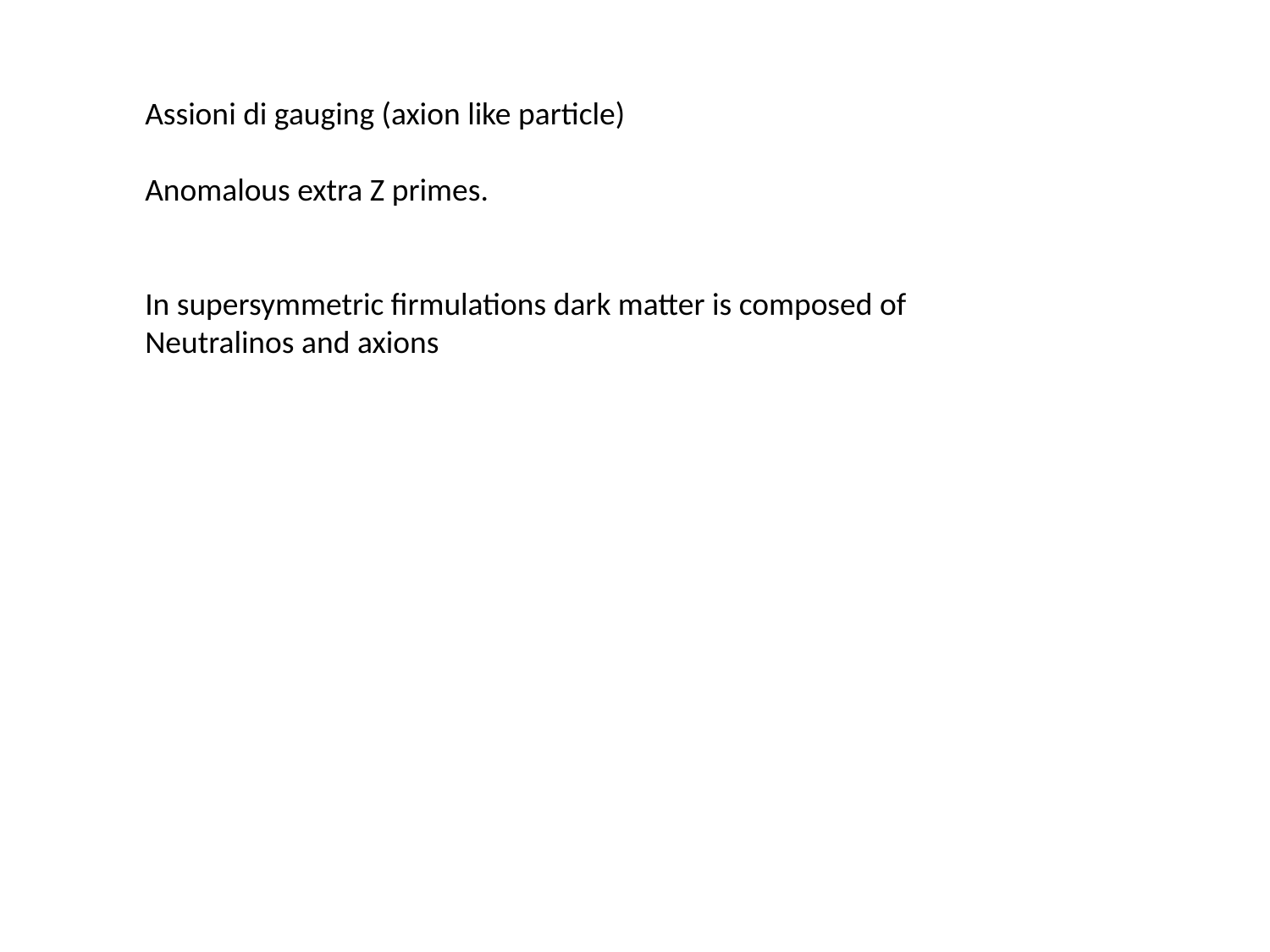

Assioni di gauging (axion like particle)

Anomalous extra Z primes.

In supersymmetric firmulations dark matter is composed of
Neutralinos and axions